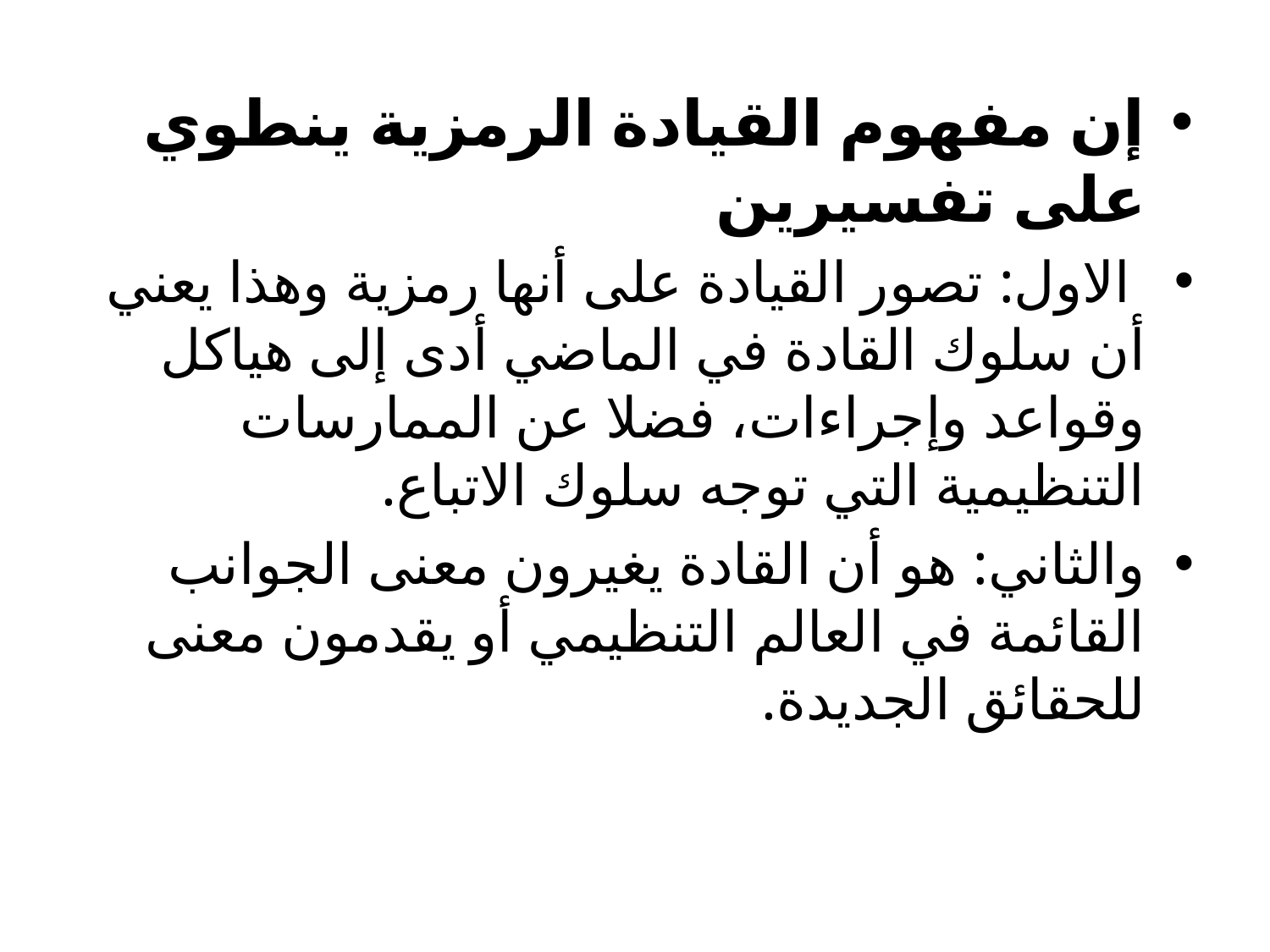

إن مفهوم القيادة الرمزية ينطوي على تفسيرين
 الاول: تصور القيادة على أنها رمزية وهذا يعني أن سلوك القادة في الماضي أدى إلى هياكل وقواعد وإجراءات، فضلا عن الممارسات التنظيمية التي توجه سلوك الاتباع.
والثاني: هو أن القادة يغيرون معنى الجوانب القائمة في العالم التنظيمي أو يقدمون معنى للحقائق الجديدة.